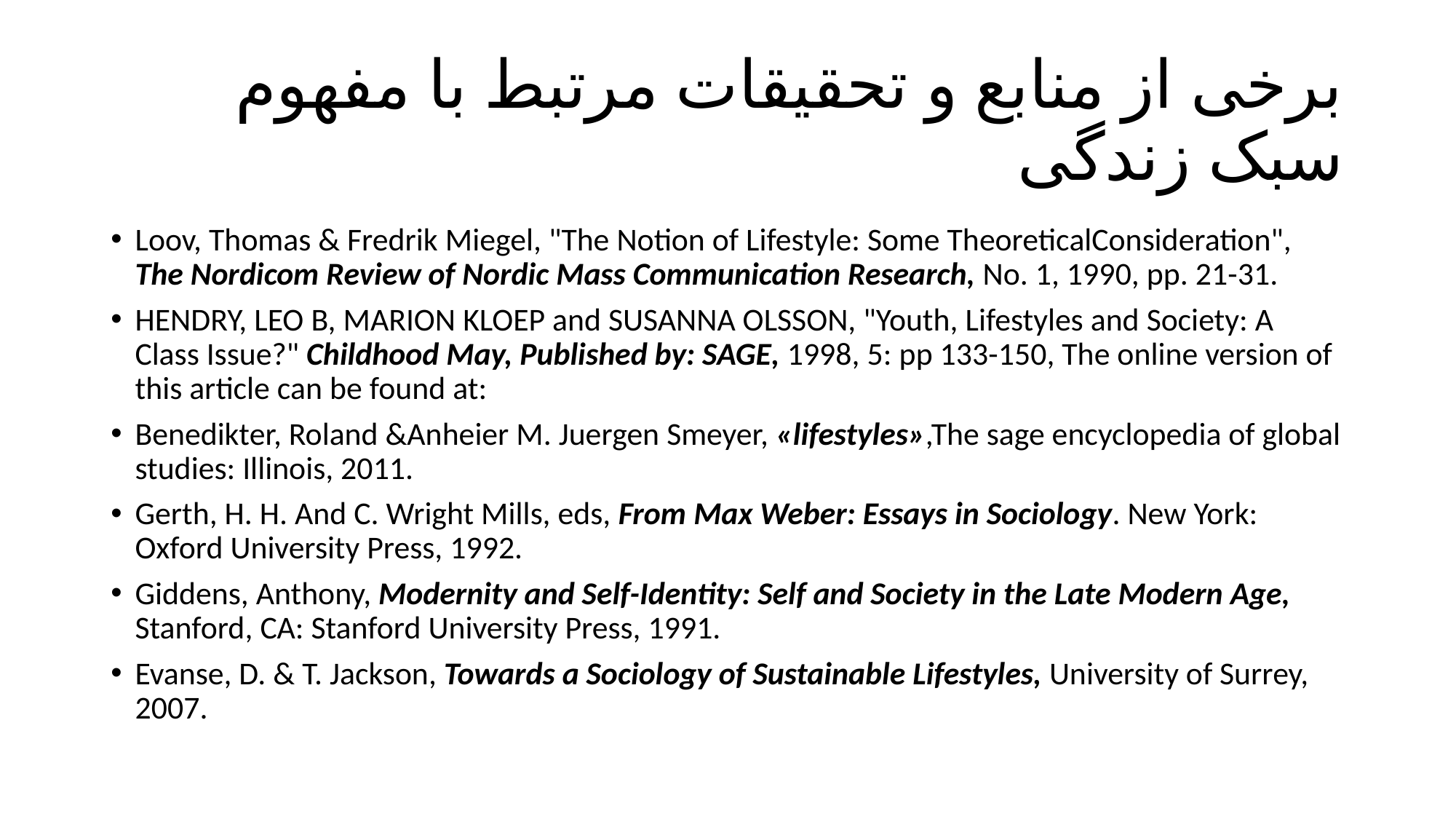

# برخی از منابع و تحقیقات مرتبط با مفهوم سبک زندگی
Loov, Thomas & Fredrik Miegel, "The Notion of Lifestyle: Some TheoreticalConsideration", The Nordicom Review of Nordic Mass Communication Research, No. 1, 1990, pp. 21-31.
HENDRY, LEO B, MARION KLOEP and SUSANNA OLSSON, "Youth, Lifestyles and Society: A Class Issue?" Childhood May, Published by: SAGE, 1998, 5: pp 133-150, The online version of this article can be found at:
Benedikter, Roland &Anheier M. Juergen Smeyer, «lifestyles»,The sage encyclopedia of global studies: Illinois, 2011.
Gerth, H. H. And C. Wright Mills, eds, From Max Weber: Essays in Sociology. New York: Oxford University Press, 1992.
Giddens, Anthony, Modernity and Self-Identity: Self and Society in the Late Modern Age, Stanford, CA: Stanford University Press, 1991.
Evanse, D. & T. Jackson, Towards a Sociology of Sustainable Lifestyles, University of Surrey, 2007.